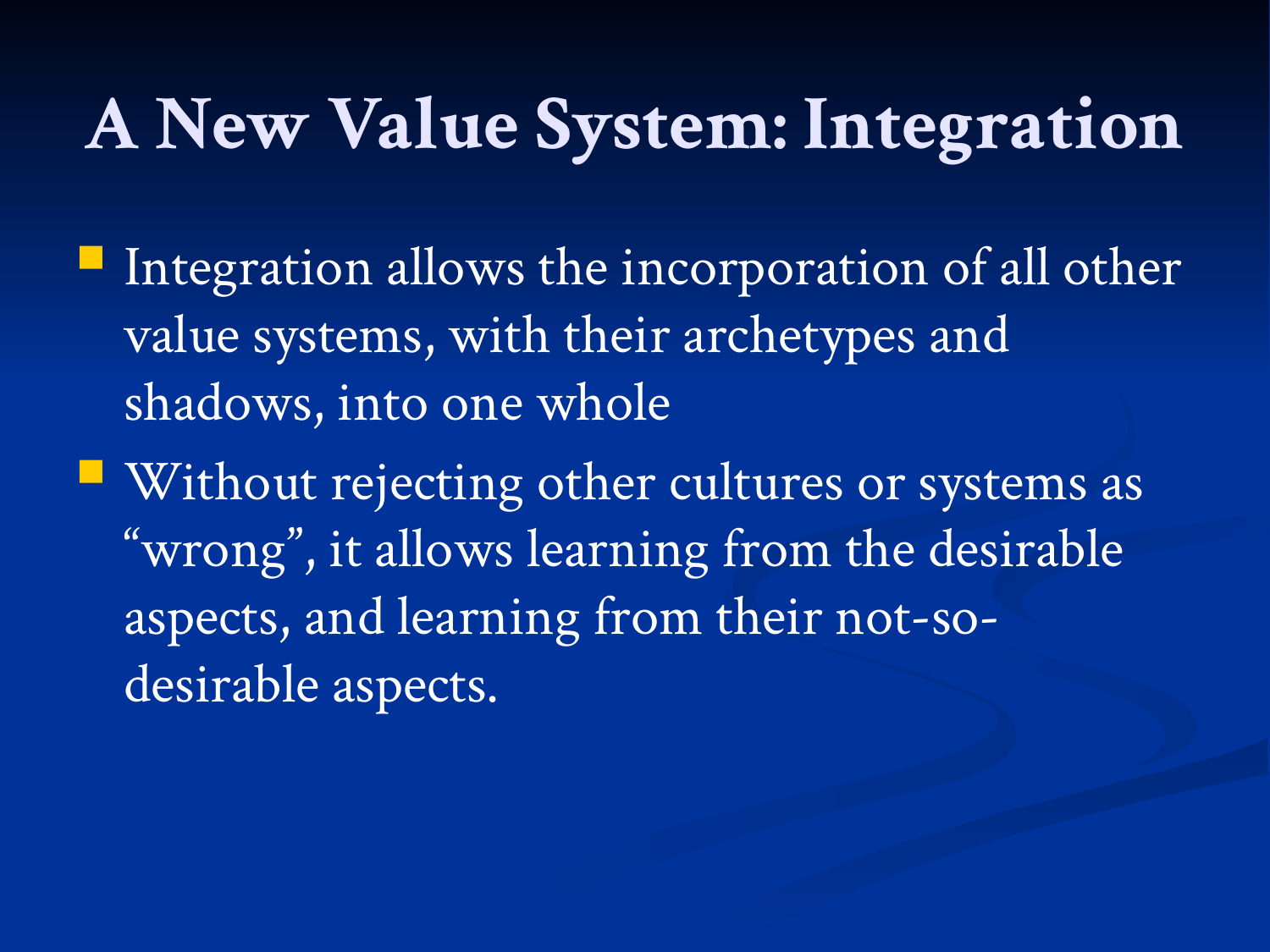

# A New Value System: Integration
Integration allows the incorporation of all other value systems, with their archetypes and shadows, into one whole
Without rejecting other cultures or systems as “wrong”, it allows learning from the desirable aspects, and learning from their not-so-desirable aspects.